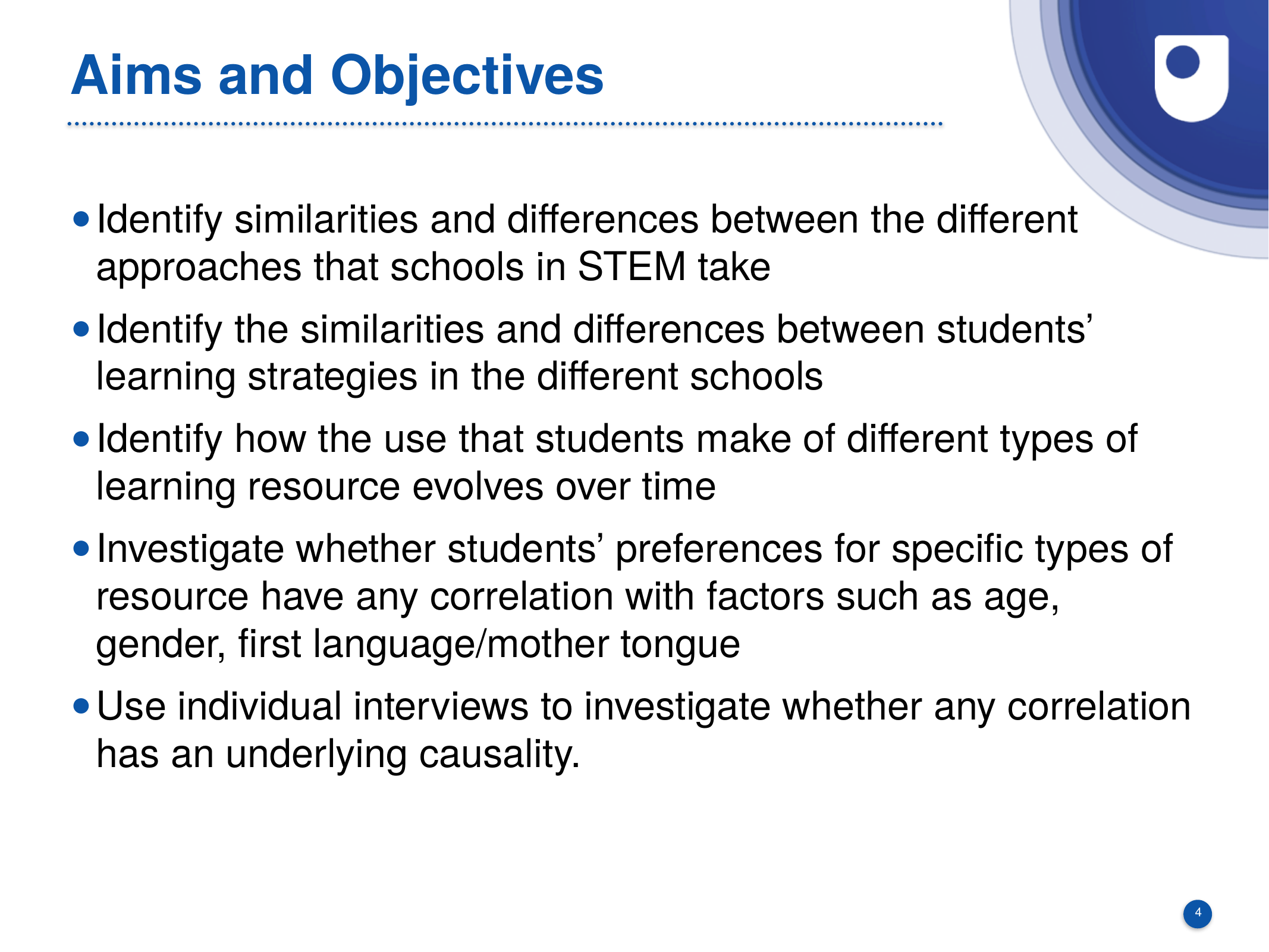

# Aims and Objectives
Identify similarities and differences between the different approaches that schools in STEM take
Identify the similarities and differences between students’ learning strategies in the different schools
Identify how the use that students make of different types of learning resource evolves over time
Investigate whether students’ preferences for specific types of resource have any correlation with factors such as age, gender, first language/mother tongue
Use individual interviews to investigate whether any correlation has an underlying causality.

4